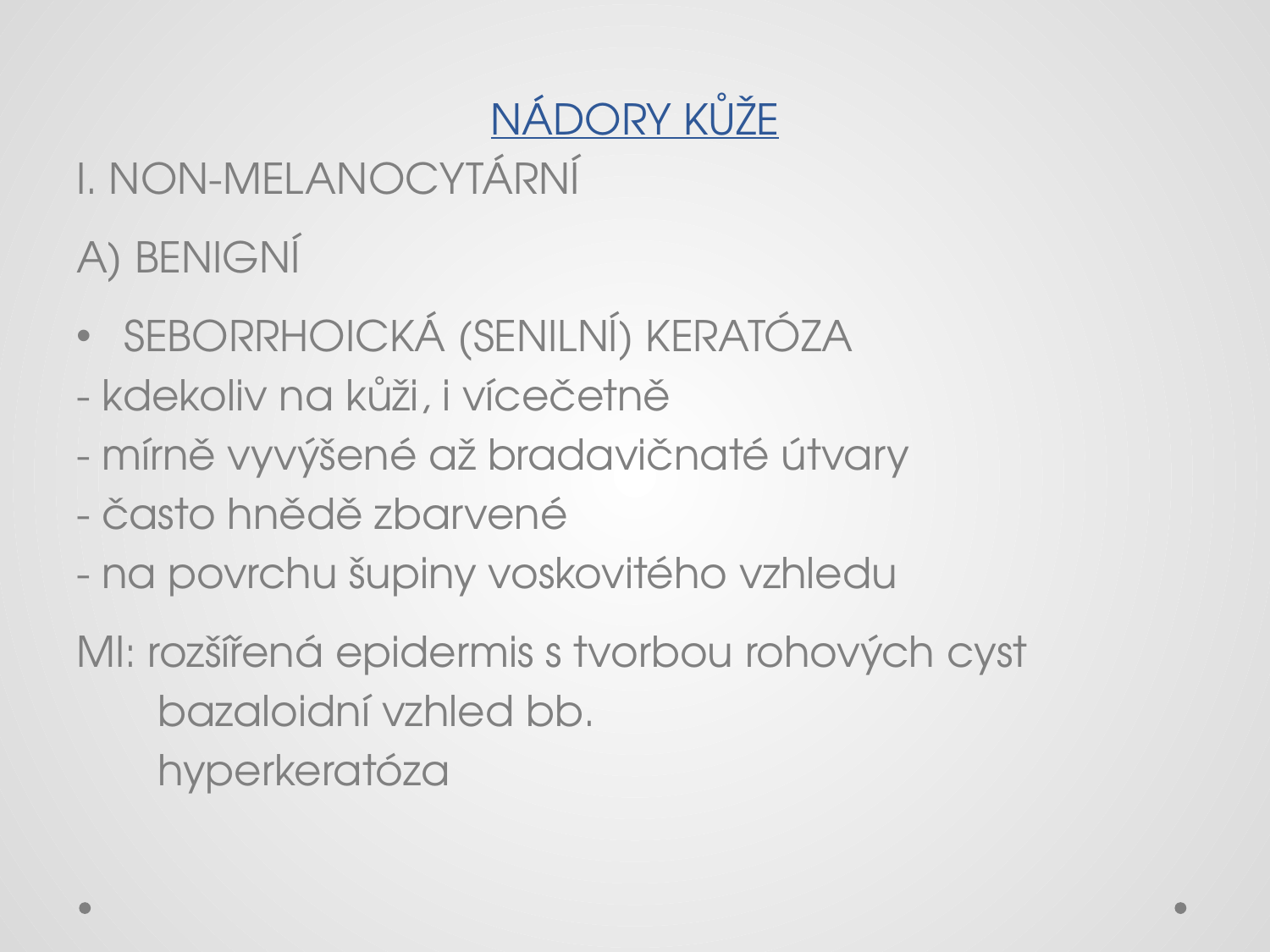

NÁDORY KŮŽE
I. NON-MELANOCYTÁRNÍ

A) BENIGNÍ

SEBORRHOICKÁ (SENILNÍ) KERATÓZA
- kdekoliv na kůži, i vícečetně
- mírně vyvýšené až bradavičnaté útvary
- často hnědě zbarvené
- na povrchu šupiny voskovitého vzhledu

MI: rozšířená epidermis s tvorbou rohových cyst
       bazaloidní vzhled bb.
       hyperkeratóza